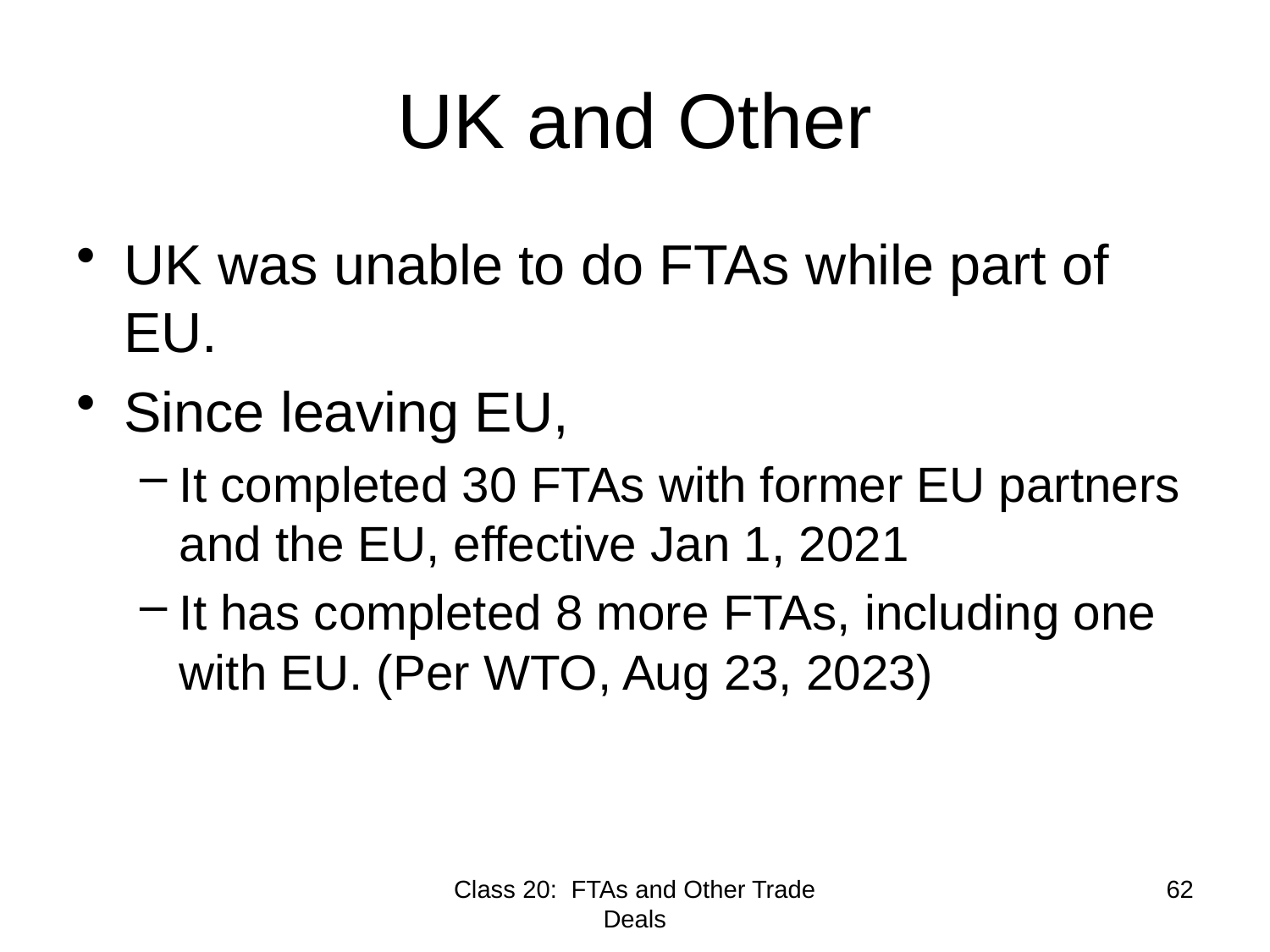

# UK and Other
UK was unable to do FTAs while part of EU.
Since leaving EU,
It completed 30 FTAs with former EU partners and the EU, effective Jan 1, 2021
It has completed 8 more FTAs, including one with EU. (Per WTO, Aug 23, 2023)
Class 20:  FTAs and Other Trade Deals
62